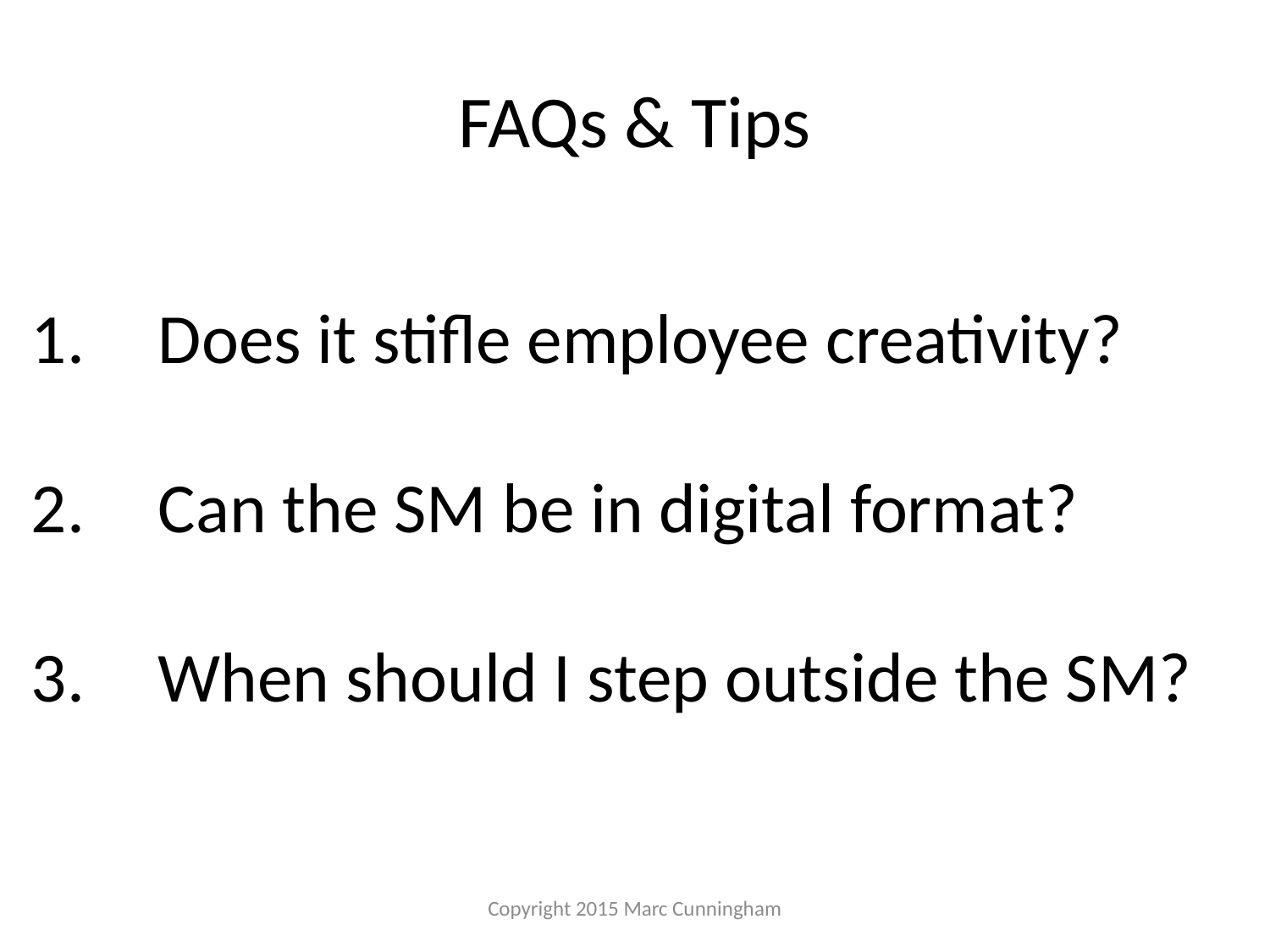

# FAQs & Tips
1.	Does it stifle employee creativity?

2.	Can the SM be in digital format?

3.	When should I step outside the SM?

Copyright 2015 Marc Cunningham